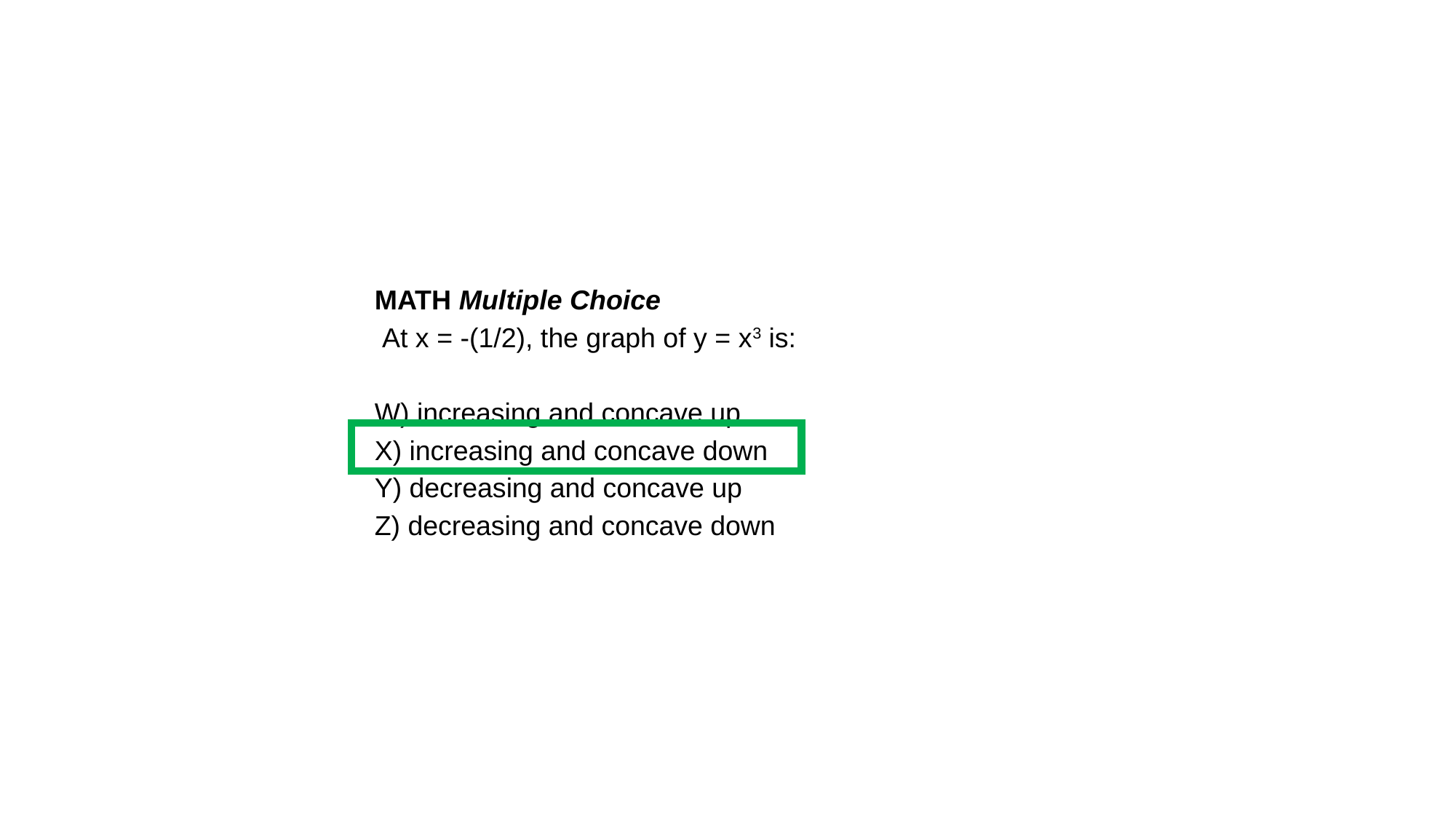

MATH Multiple Choice
 At x = -(1/2), the graph of y = x3 is:

W) increasing and concave up
X) increasing and concave down
Y) decreasing and concave up
Z) decreasing and concave down